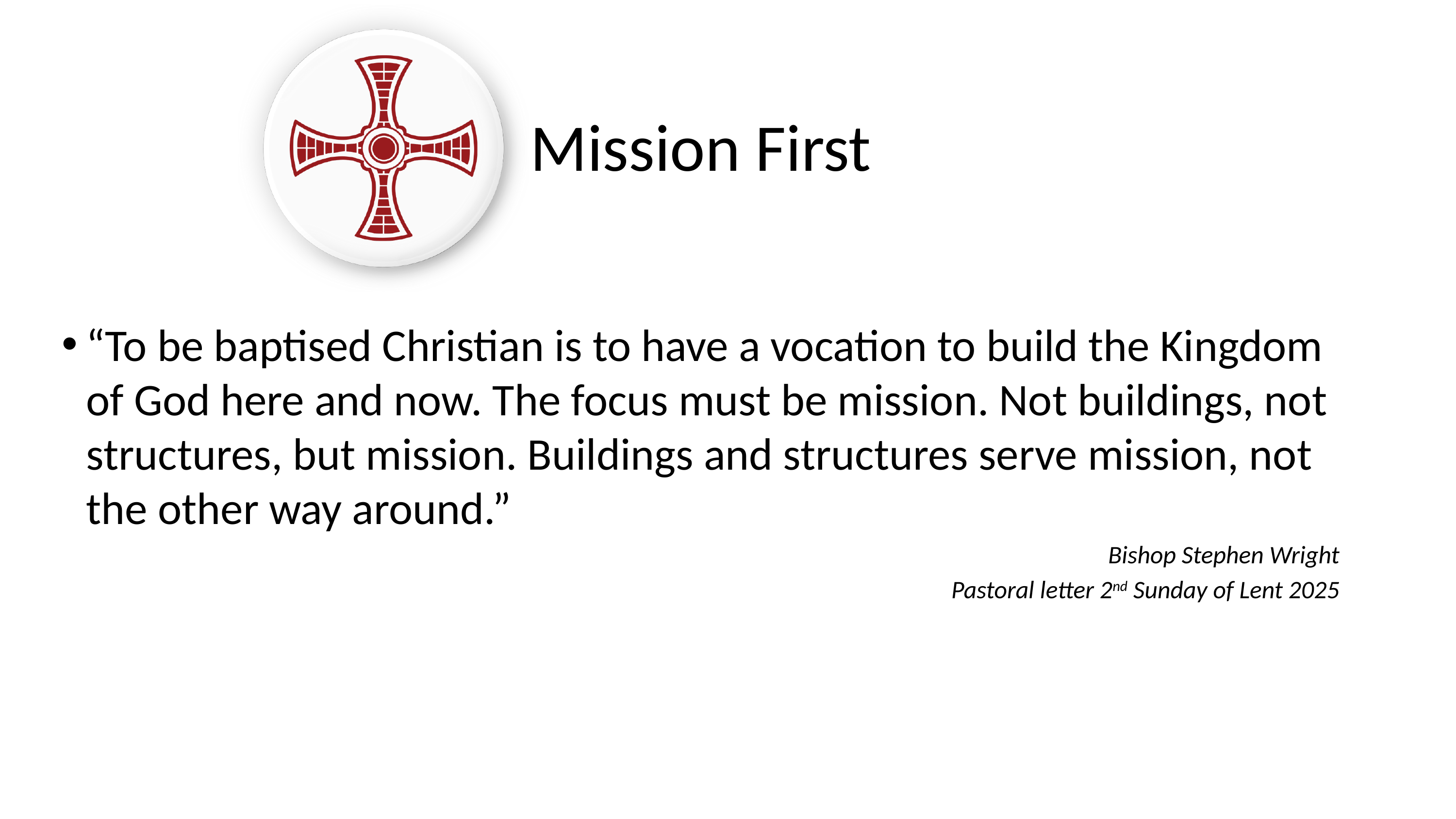

# Mission First
“To be baptised Christian is to have a vocation to build the Kingdom of God here and now. The focus must be mission. Not buildings, not structures, but mission. Buildings and structures serve mission, not the other way around.”
Bishop Stephen Wright
Pastoral letter 2nd Sunday of Lent 2025